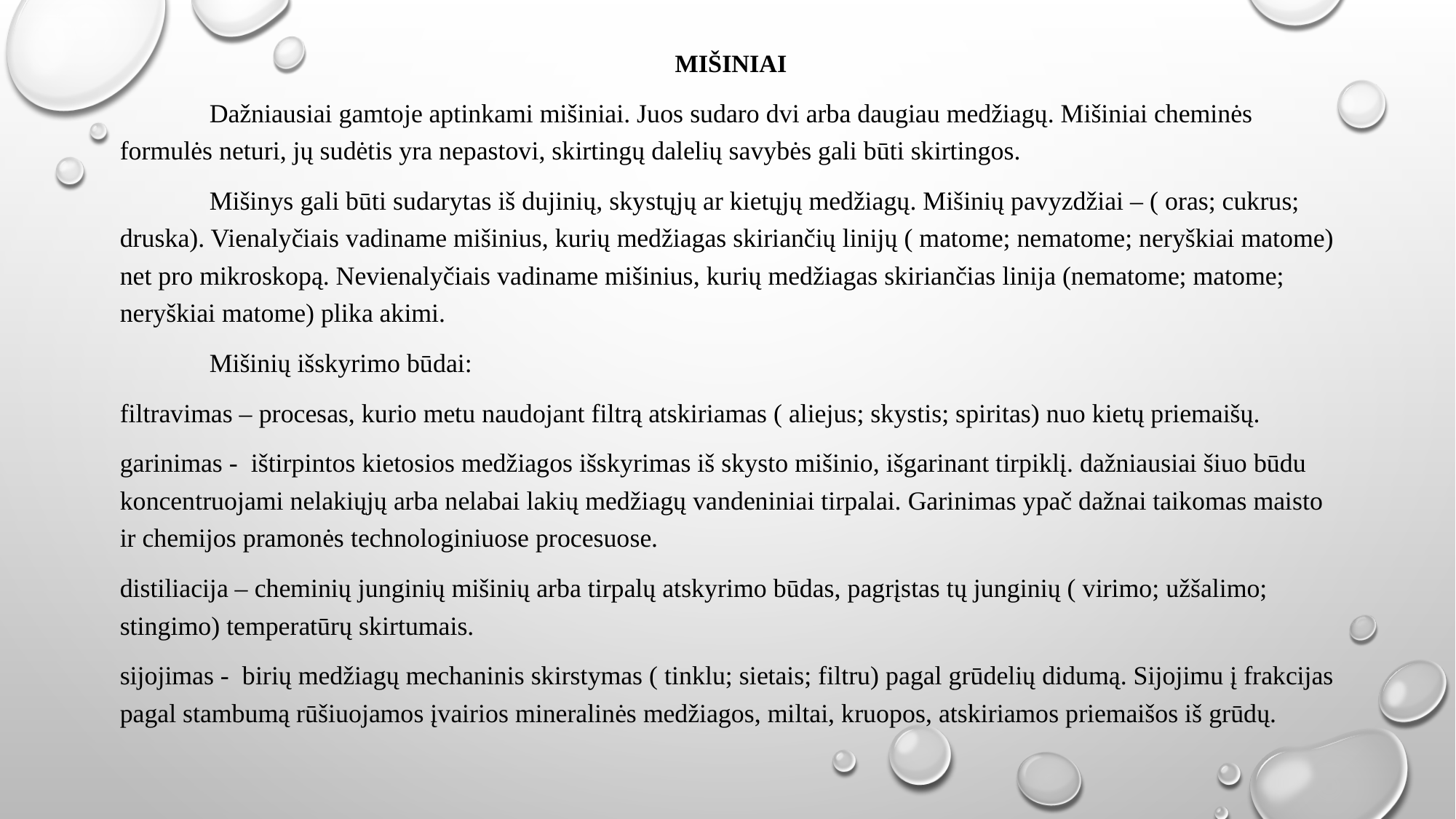

Mišiniai
	Dažniausiai gamtoje aptinkami mišiniai. Juos sudaro dvi arba daugiau medžiagų. Mišiniai cheminės formulės neturi, jų sudėtis yra nepastovi, skirtingų dalelių savybės gali būti skirtingos.
	Mišinys gali būti sudarytas iš dujinių, skystųjų ar kietųjų medžiagų. Mišinių pavyzdžiai – ( oras; cukrus; druska). Vienalyčiais vadiname mišinius, kurių medžiagas skiriančių linijų ( matome; nematome; neryškiai matome) net pro mikroskopą. Nevienalyčiais vadiname mišinius, kurių medžiagas skiriančias linija (nematome; matome; neryškiai matome) plika akimi.
	Mišinių išskyrimo būdai:
filtravimas – procesas, kurio metu naudojant filtrą atskiriamas ( aliejus; skystis; spiritas) nuo kietų priemaišų.
garinimas -  ištirpintos kietosios medžiagos išskyrimas iš skysto mišinio, išgarinant tirpiklį. dažniausiai šiuo būdu koncentruojami nelakiųjų arba nelabai lakių medžiagų vandeniniai tirpalai. Garinimas ypač dažnai taikomas maisto ir chemijos pramonės technologiniuose procesuose.
distiliacija – cheminių junginių mišinių arba tirpalų atskyrimo būdas, pagrįstas tų junginių ( virimo; užšalimo; stingimo) temperatūrų skirtumais.
sijojimas -  birių medžiagų mechaninis skirstymas ( tinklu; sietais; filtru) pagal grūdelių didumą. Sijojimu į frakcijas pagal stambumą rūšiuojamos įvairios mineralinės medžiagos, miltai, kruopos, atskiriamos priemaišos iš grūdų.